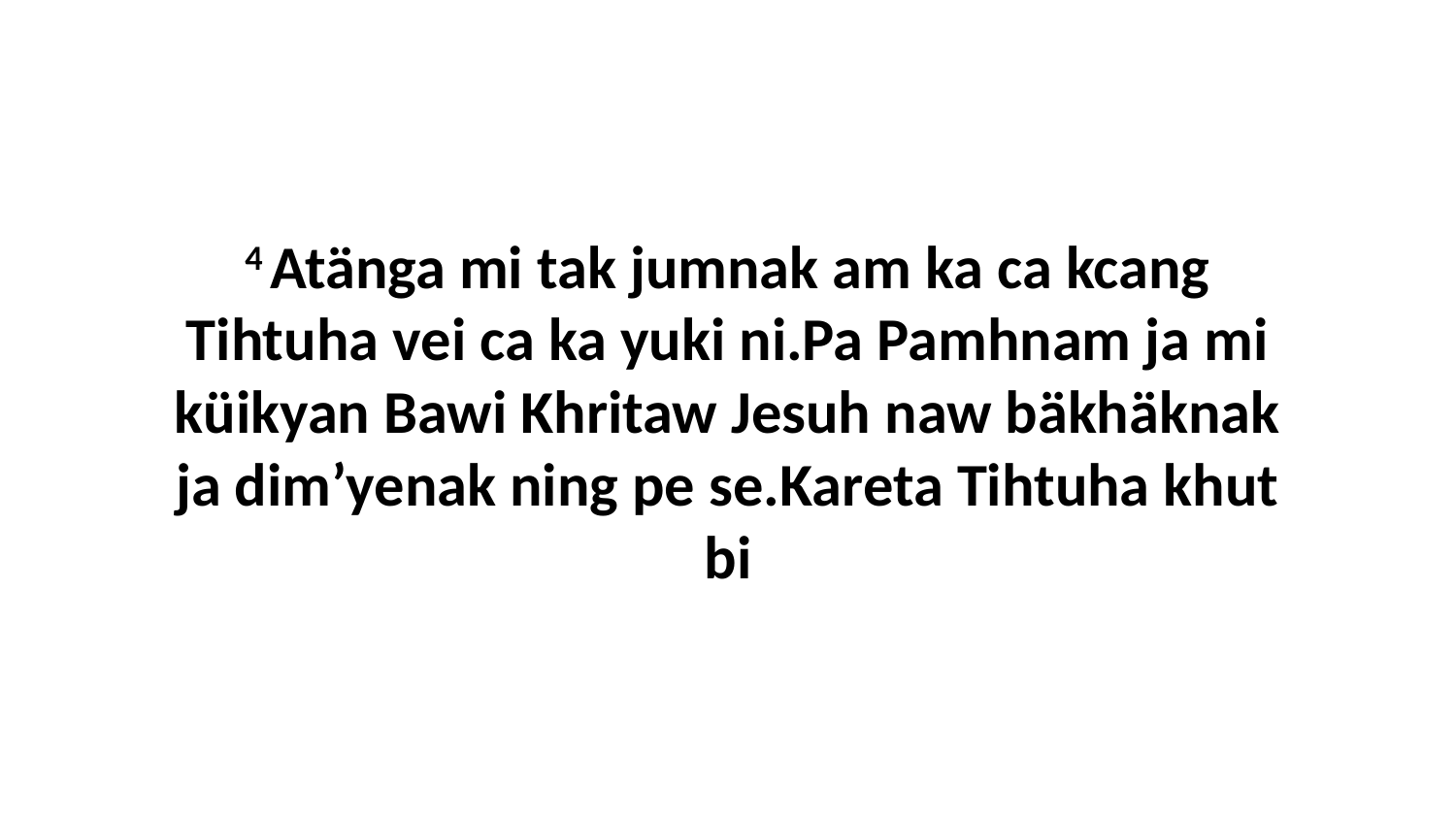

4 Atänga mi tak jumnak am ka ca kcang Tihtuha vei ca ka yuki ni.Pa Pamhnam ja mi küikyan Bawi Khritaw Jesuh naw bäkhäknak ja dim’yenak ning pe se.Kareta Tihtuha khut bi